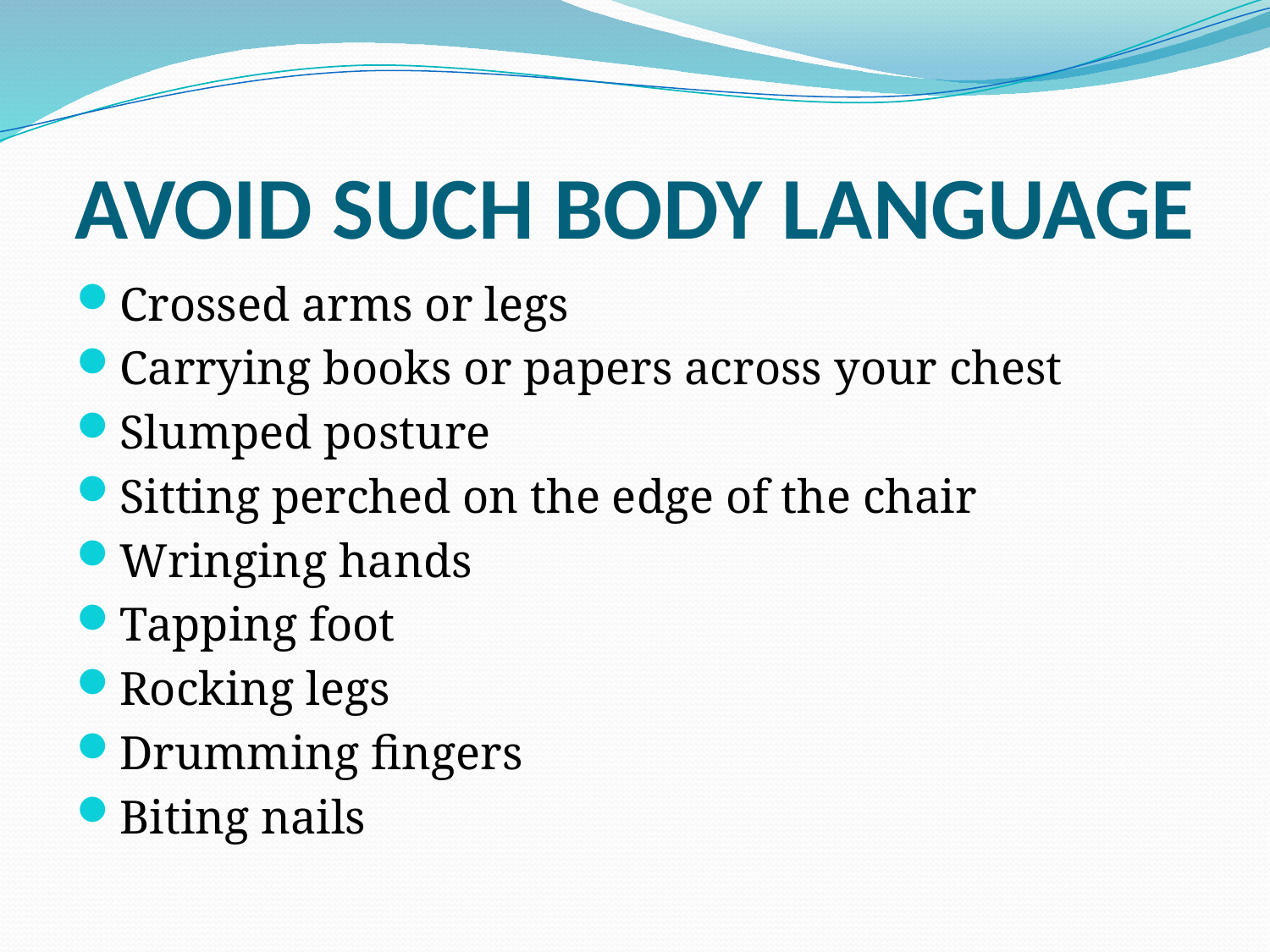

# AVOID SUCH BODY LANGUAGE
Crossed arms or legs
Carrying books or papers across your chest
Slumped posture
Sitting perched on the edge of the chair
Wringing hands
Tapping foot
Rocking legs
Drumming fingers
Biting nails